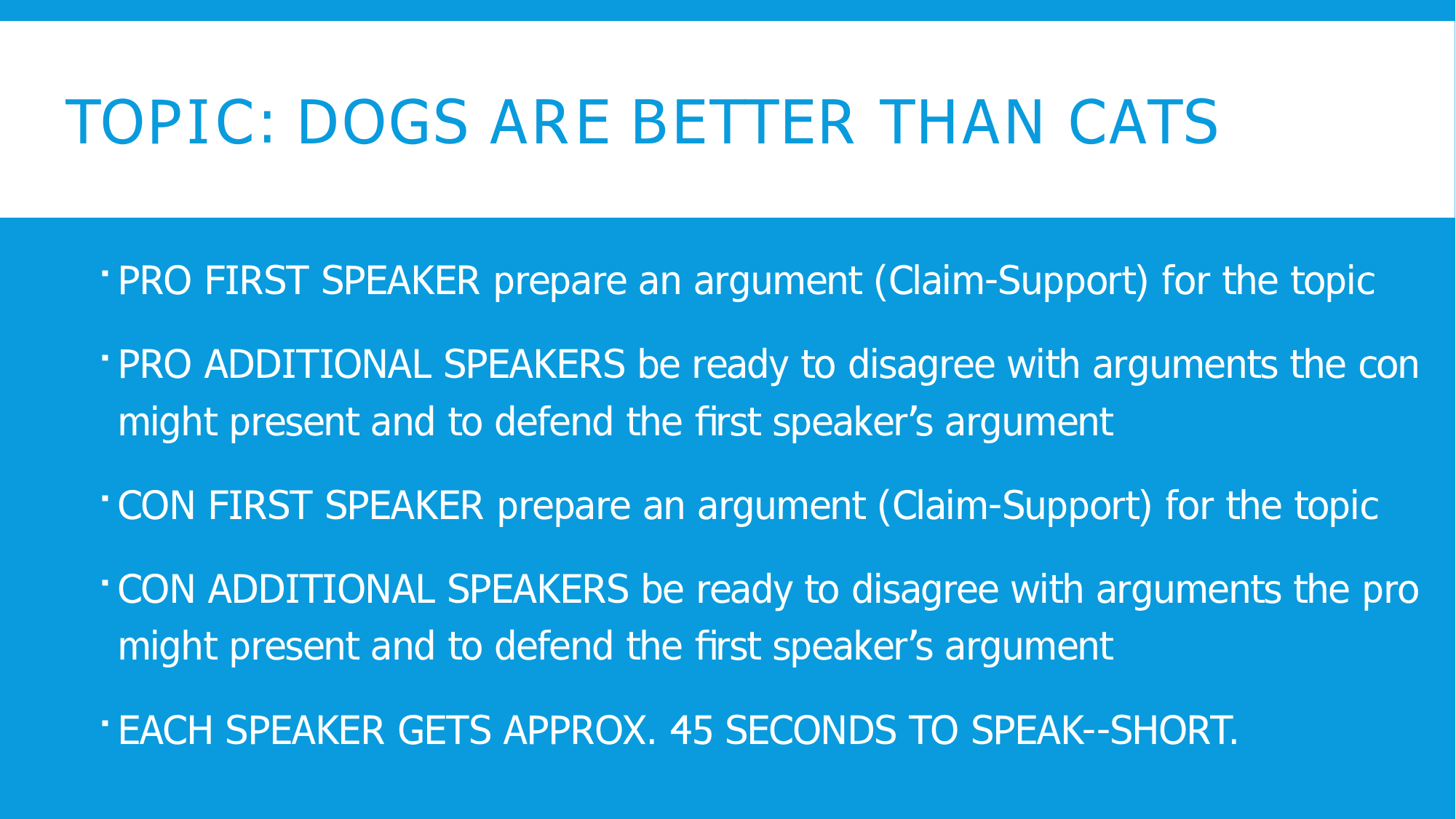

# TOPIC: dogs are better than cats
PRO FIRST SPEAKER prepare an argument (Claim-Support) for the topic
PRO ADDITIONAL SPEAKERS be ready to disagree with arguments the con might present and to defend the first speaker’s argument
CON FIRST SPEAKER prepare an argument (Claim-Support) for the topic
CON ADDITIONAL SPEAKERS be ready to disagree with arguments the pro might present and to defend the first speaker’s argument
EACH SPEAKER GETS APPROX. 45 SECONDS TO SPEAK--SHORT.